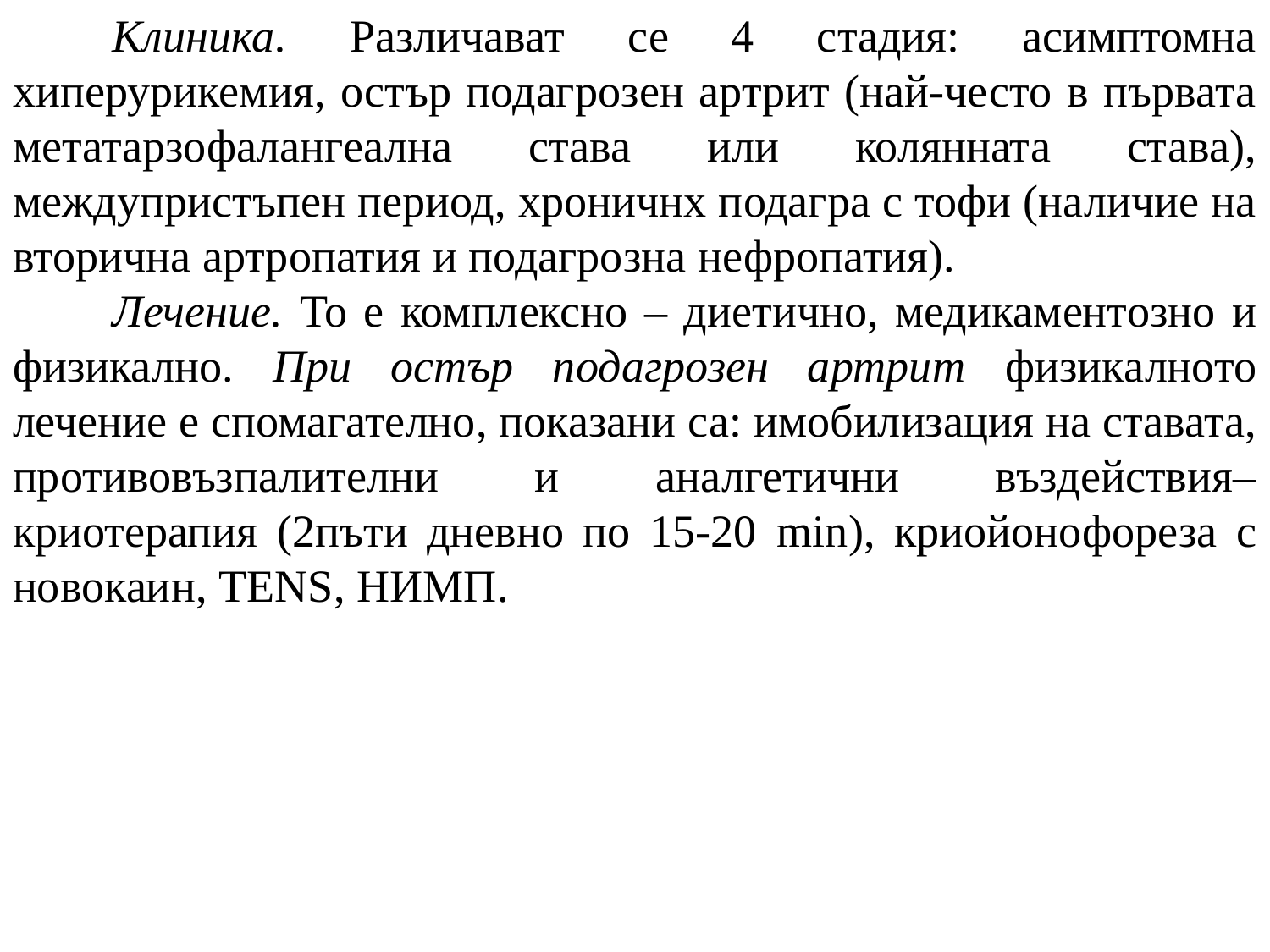

Клиника. Различават се 4 стадия: асимптомна хиперурикемия, остър подагрозен артрит (най-често в първата метатарзофалангеална става или колянната става), междупристъпен период, хроничнх подагра с тофи (наличие на вторична артропатия и подагрозна нефропатия).
Лечение. To е комплексно – диетично, медикаментозно и физикално. При остър подагрозен артрит физикалното лечение е спомагателно, показани са: имобилизация на ставата, противовъзпалителни и аналгетични въздействия– криотерапия (2пъти дневно по 15-20 min), криойонофореза с новокаин, TENS, НИМП.